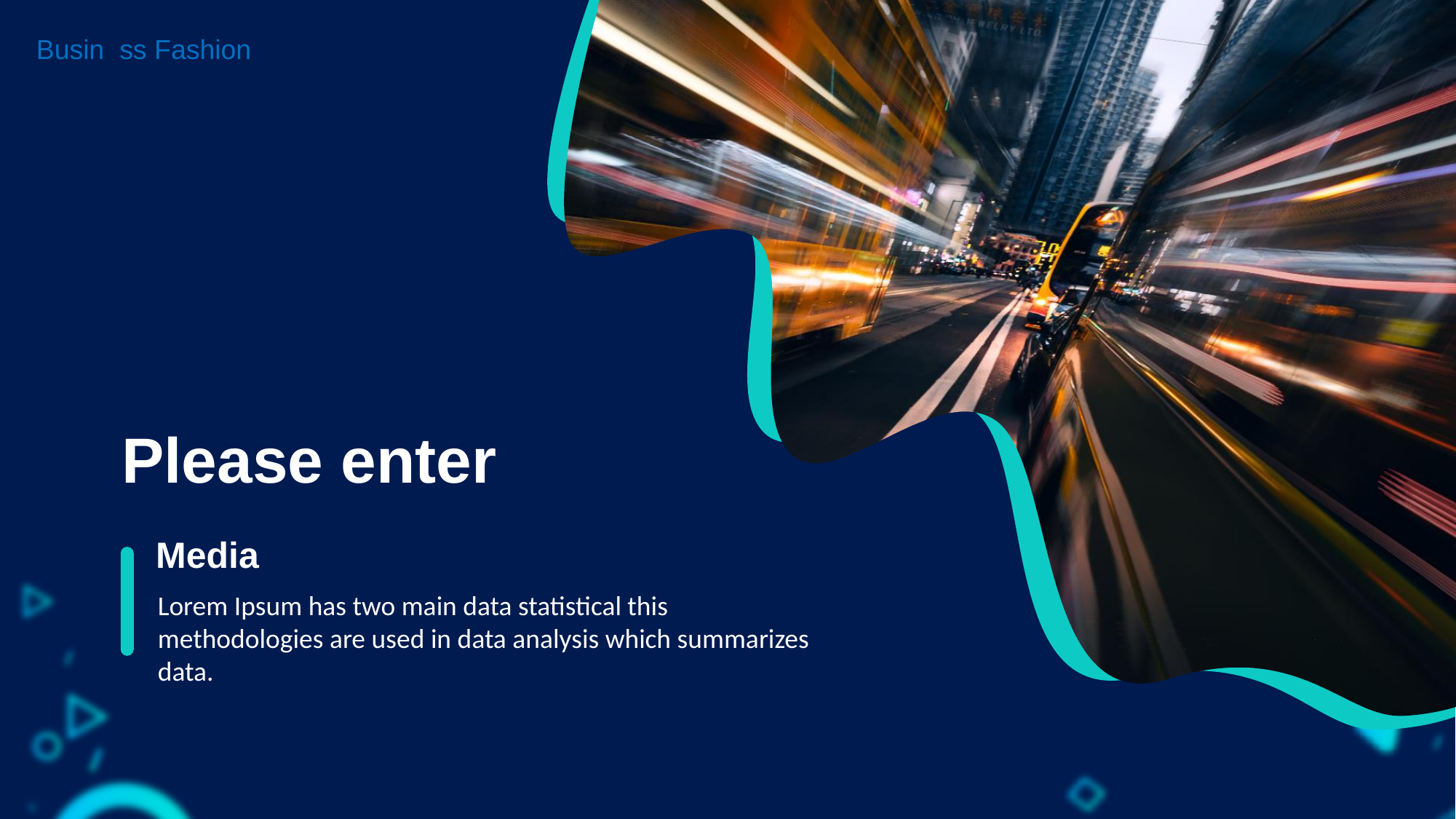

Busin  ss Fashion
Please enter
Media

Lorem Ipsum has two main data statistical this methodologies are used in data analysis which summarizes data.